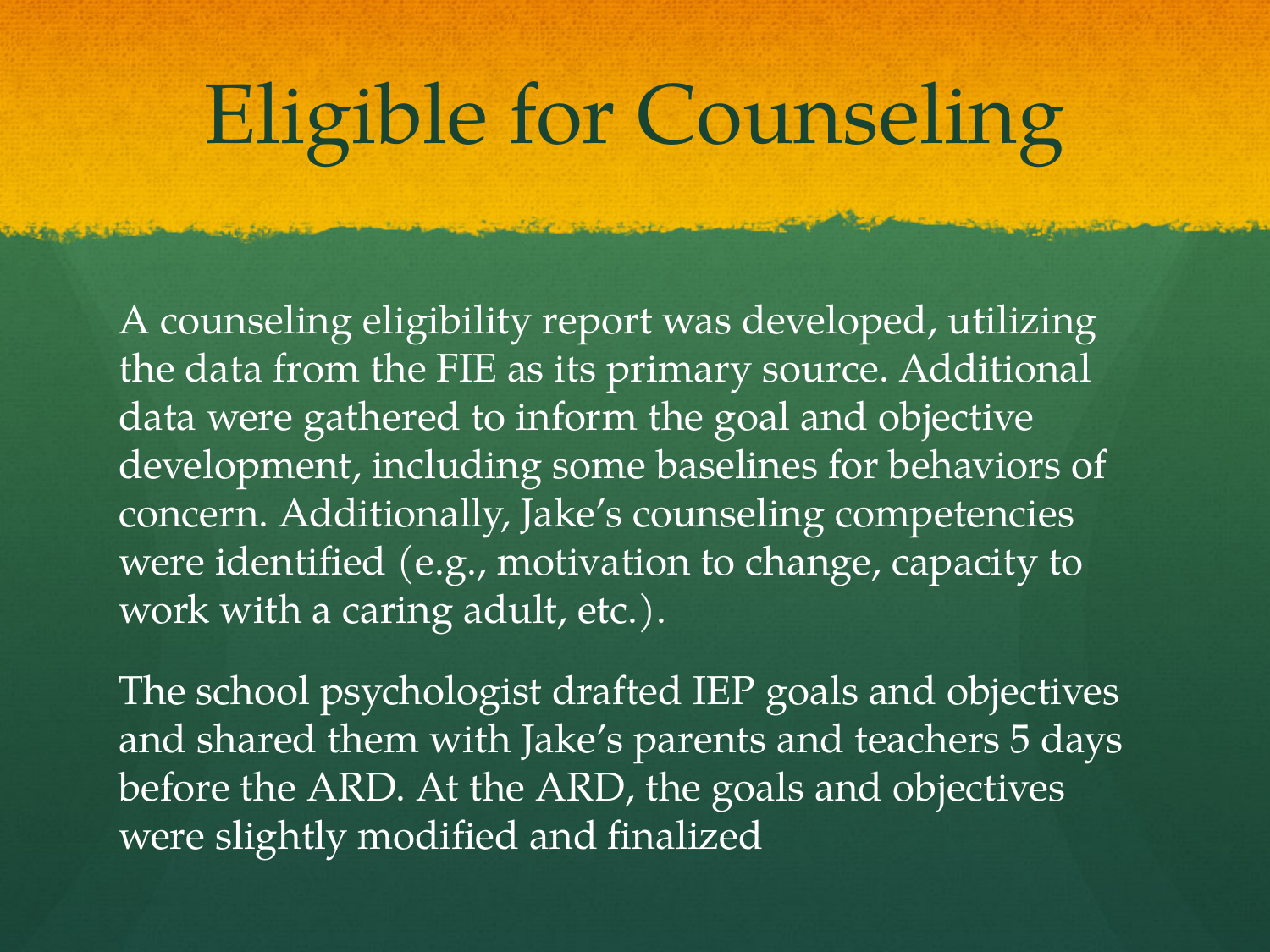

# Eligible for Counseling
A counseling eligibility report was developed, utilizing the data from the FIE as its primary source. Additional data were gathered to inform the goal and objective development, including some baselines for behaviors of concern. Additionally, Jake’s counseling competencies were identified (e.g., motivation to change, capacity to work with a caring adult, etc.).
The school psychologist drafted IEP goals and objectives and shared them with Jake’s parents and teachers 5 days before the ARD. At the ARD, the goals and objectives were slightly modified and finalized